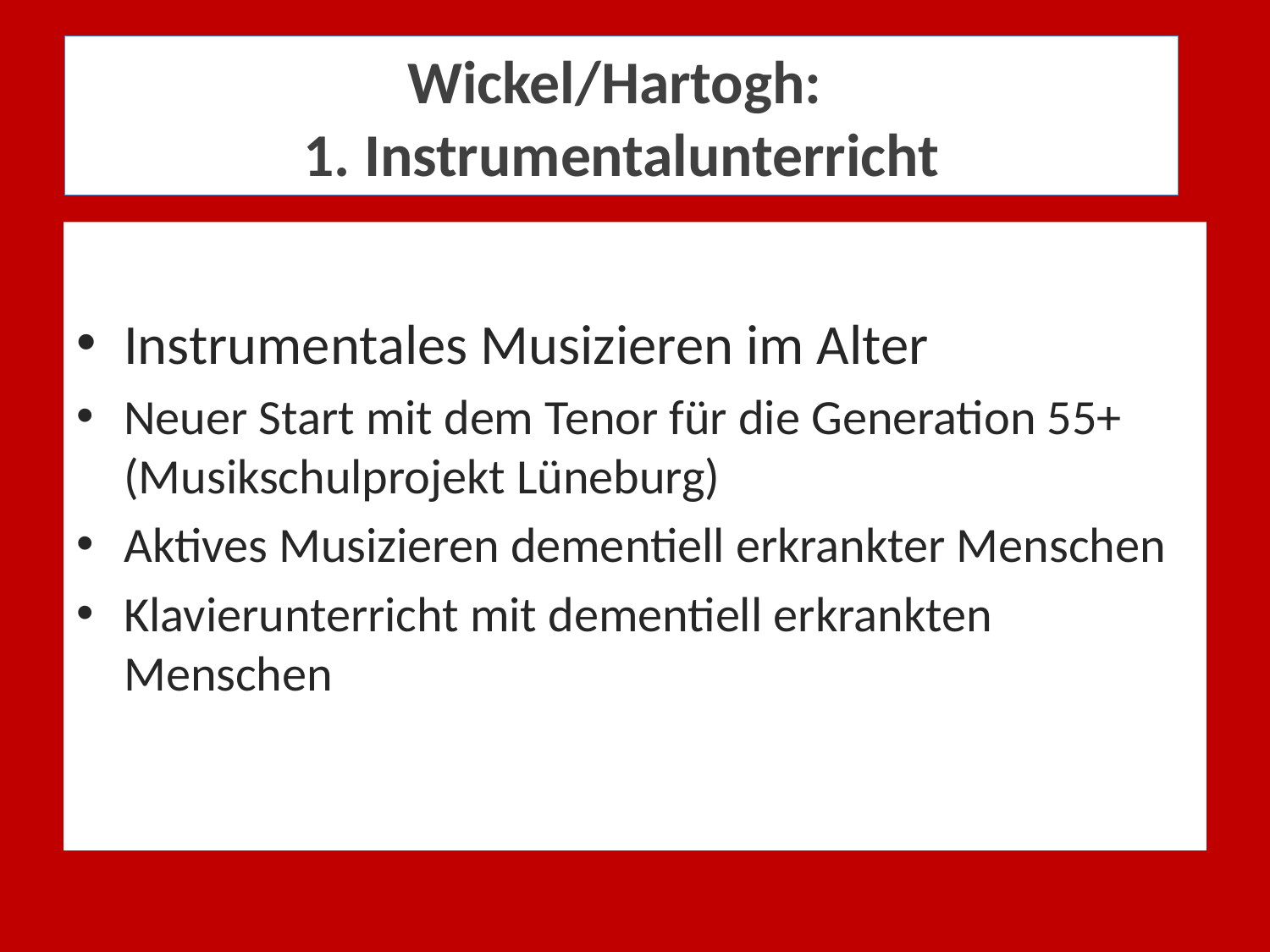

# Wickel/Hartogh: 1. Instrumentalunterricht

Instrumentales Musizieren im Alter
Neuer Start mit dem Tenor für die Generation 55+ (Musikschulprojekt Lüneburg)
Aktives Musizieren dementiell erkrankter Menschen
Klavierunterricht mit dementiell erkrankten Menschen